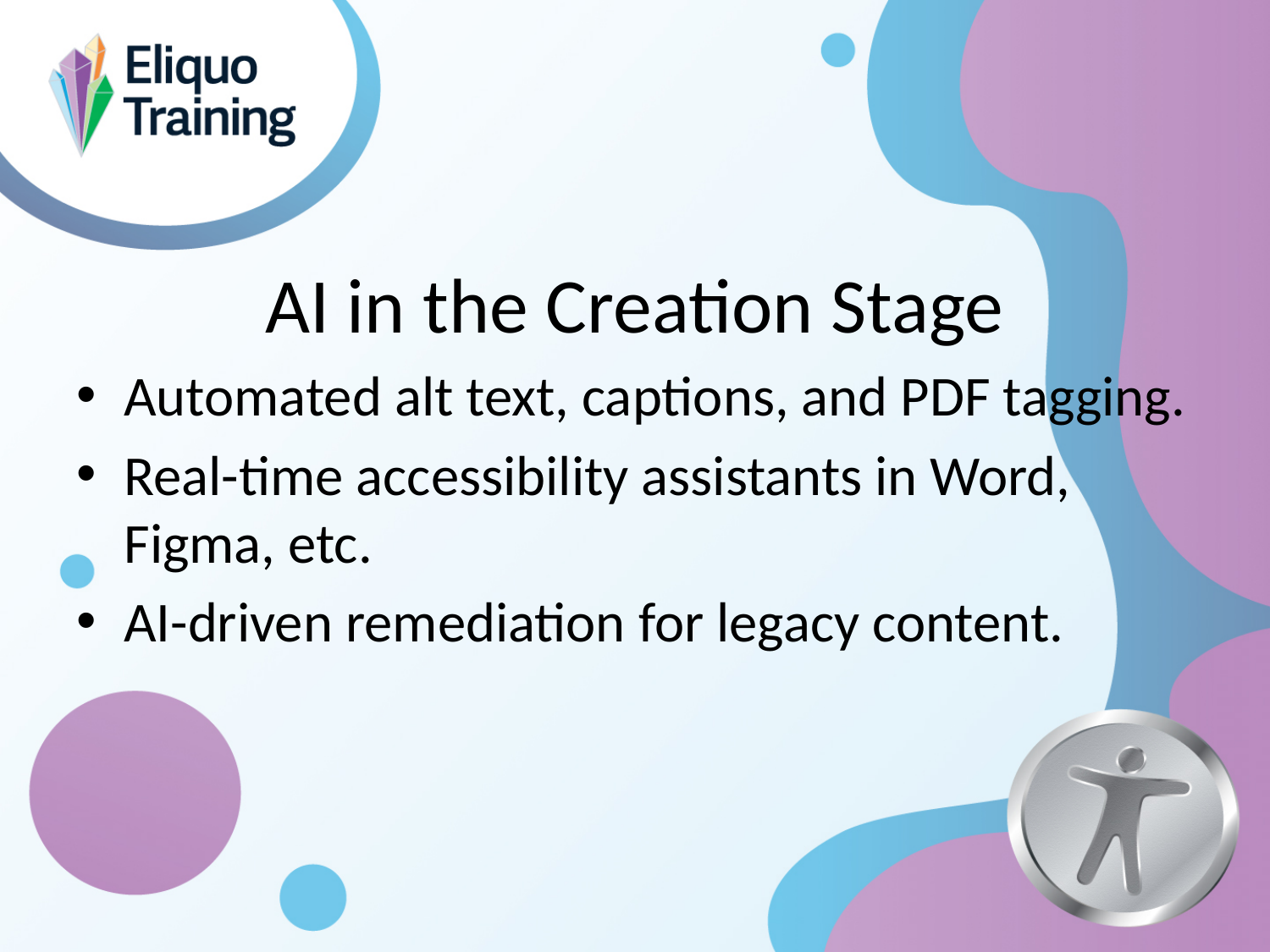

# AI in the Creation Stage
Automated alt text, captions, and PDF tagging.
Real-time accessibility assistants in Word, Figma, etc.
AI-driven remediation for legacy content.